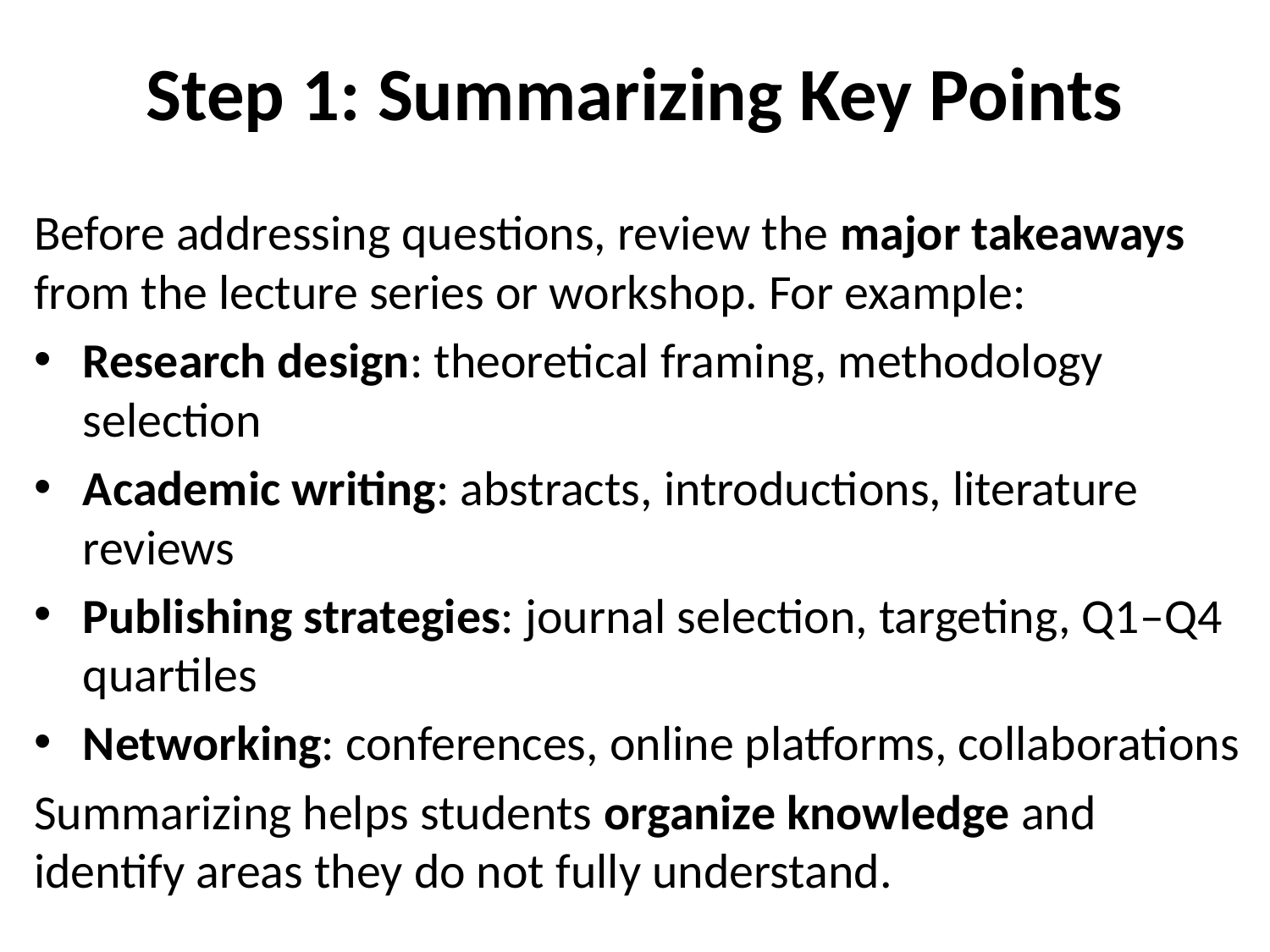

# Step 1: Summarizing Key Points
Before addressing questions, review the major takeaways from the lecture series or workshop. For example:
Research design: theoretical framing, methodology selection
Academic writing: abstracts, introductions, literature reviews
Publishing strategies: journal selection, targeting, Q1–Q4 quartiles
Networking: conferences, online platforms, collaborations
Summarizing helps students organize knowledge and identify areas they do not fully understand.